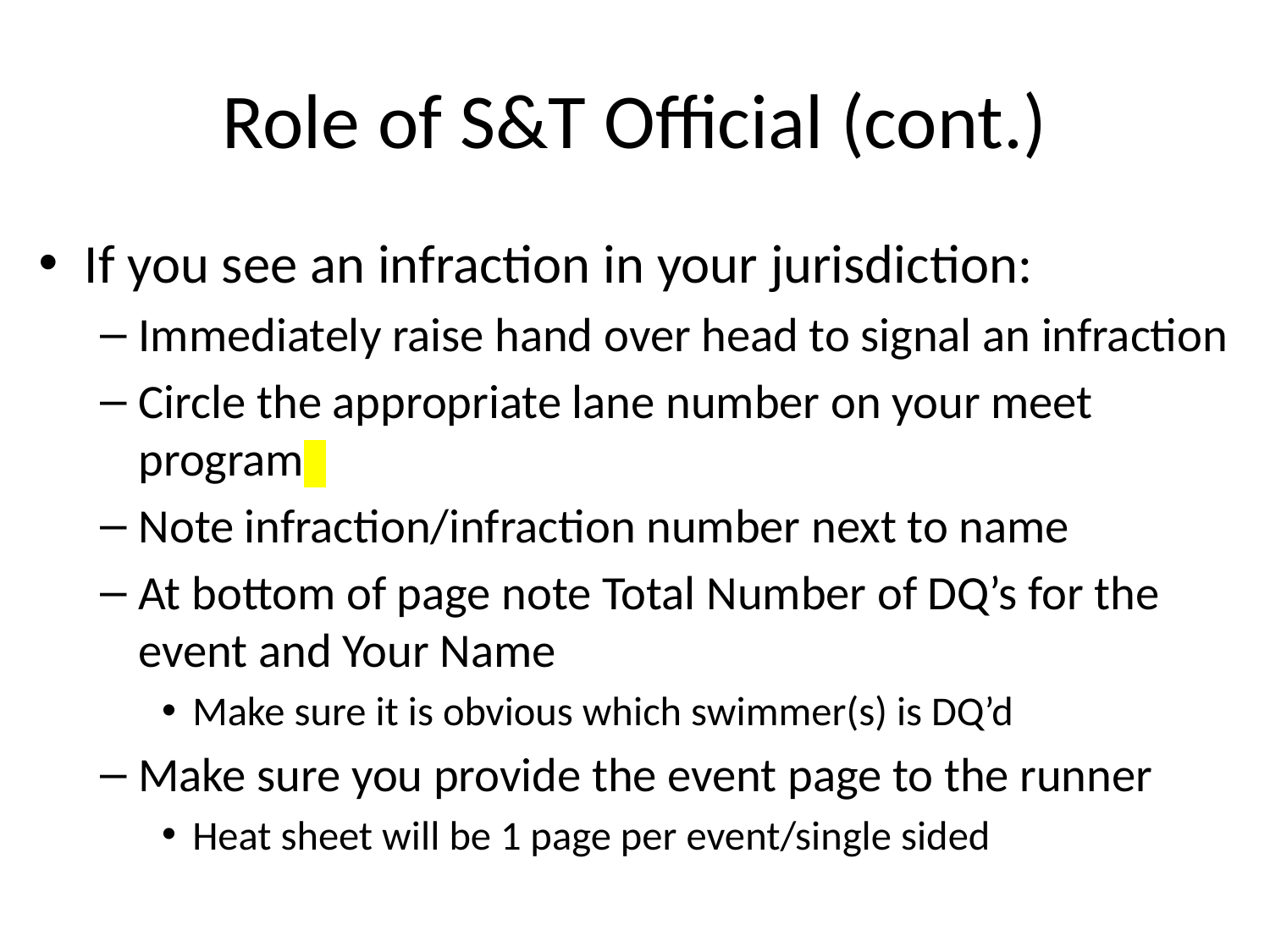

# Role of S&T Official (cont.)
If you see an infraction in your jurisdiction:
Immediately raise hand over head to signal an infraction
Circle the appropriate lane number on your meet program
Note infraction/infraction number next to name
At bottom of page note Total Number of DQ’s for the event and Your Name
Make sure it is obvious which swimmer(s) is DQ’d
Make sure you provide the event page to the runner
Heat sheet will be 1 page per event/single sided